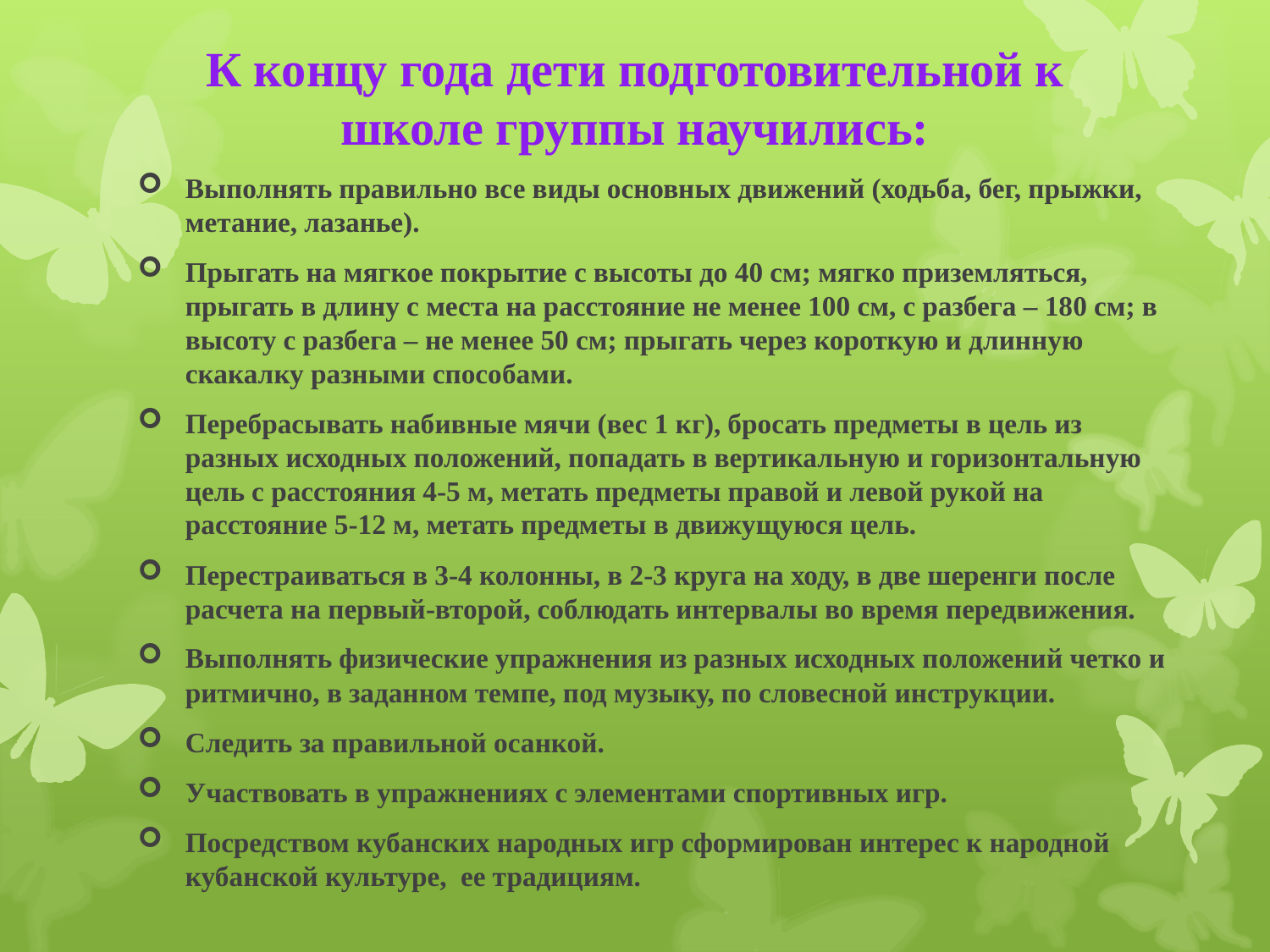

# К концу года дети подготовительной к школе группы научились:
Выполнять правильно все виды основных движений (ходьба, бег, прыжки, метание, лазанье).
Прыгать на мягкое покрытие с высоты до 40 см; мягко приземляться, прыгать в длину с места на расстояние не менее 100 см, с разбега – 180 см; в высоту с разбега – не менее 50 см; прыгать через короткую и длинную скакалку разными способами.
Перебрасывать набивные мячи (вес 1 кг), бросать предметы в цель из разных исходных положений, попадать в вертикальную и горизонтальную цель с расстояния 4-5 м, метать предметы правой и левой рукой на расстояние 5-12 м, метать предметы в движущуюся цель.
Перестраиваться в 3-4 колонны, в 2-3 круга на ходу, в две шеренги после расчета на первый-второй, соблюдать интервалы во время передвижения.
Выполнять физические упражнения из разных исходных положений четко и ритмично, в заданном темпе, под музыку, по словесной инструкции.
Следить за правильной осанкой.
Участвовать в упражнениях с элементами спортивных игр.
Посредством кубанских народных игр сформирован интерес к народной  кубанской культуре,  ее традициям.